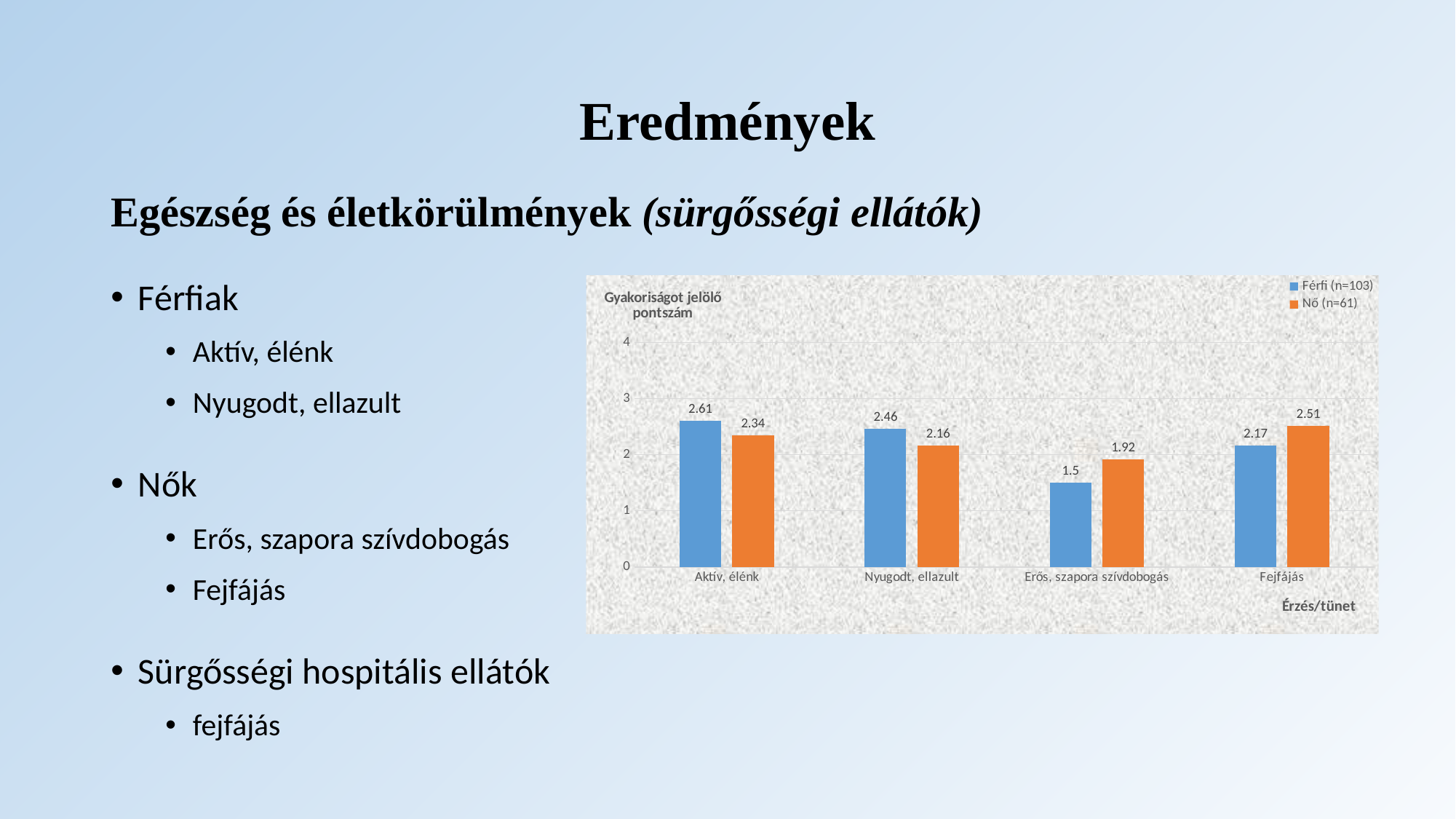

# Eredmények
Egészség és életkörülmények (sürgősségi ellátók)
Férfiak
Aktív, élénk
Nyugodt, ellazult
Nők
Erős, szapora szívdobogás
Fejfájás
Sürgősségi hospitális ellátók
fejfájás

### Chart

| Category | Férfi (n=103) | Nő (n=61) |
|---|---|---|
| Aktív, élénk | 2.61 | 2.34 |
| Nyugodt, ellazult | 2.46 | 2.16 |
| Erős, szapora szívdobogás | 1.5 | 1.92 |
| Fejfájás | 2.17 | 2.51 |